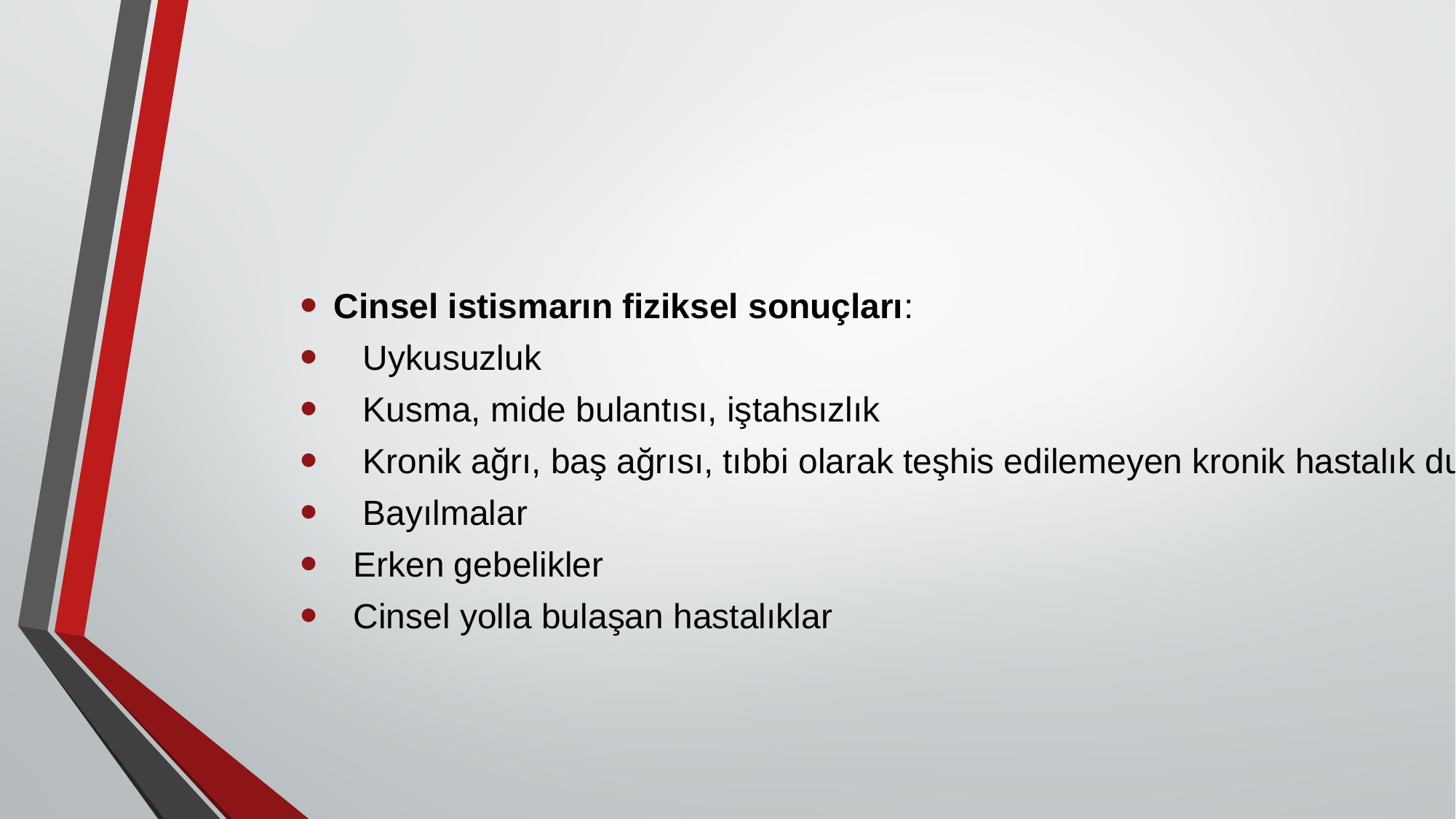

Cinsel istismarın fiziksel sonuçları:
   Uykusuzluk
   Kusma, mide bulantısı, iştahsızlık
   Kronik ağrı, baş ağrısı, tıbbi olarak teşhis edilemeyen kronik hastalık duygusu
   Bayılmalar
  Erken gebelikler
  Cinsel yolla bulaşan hastalıklar